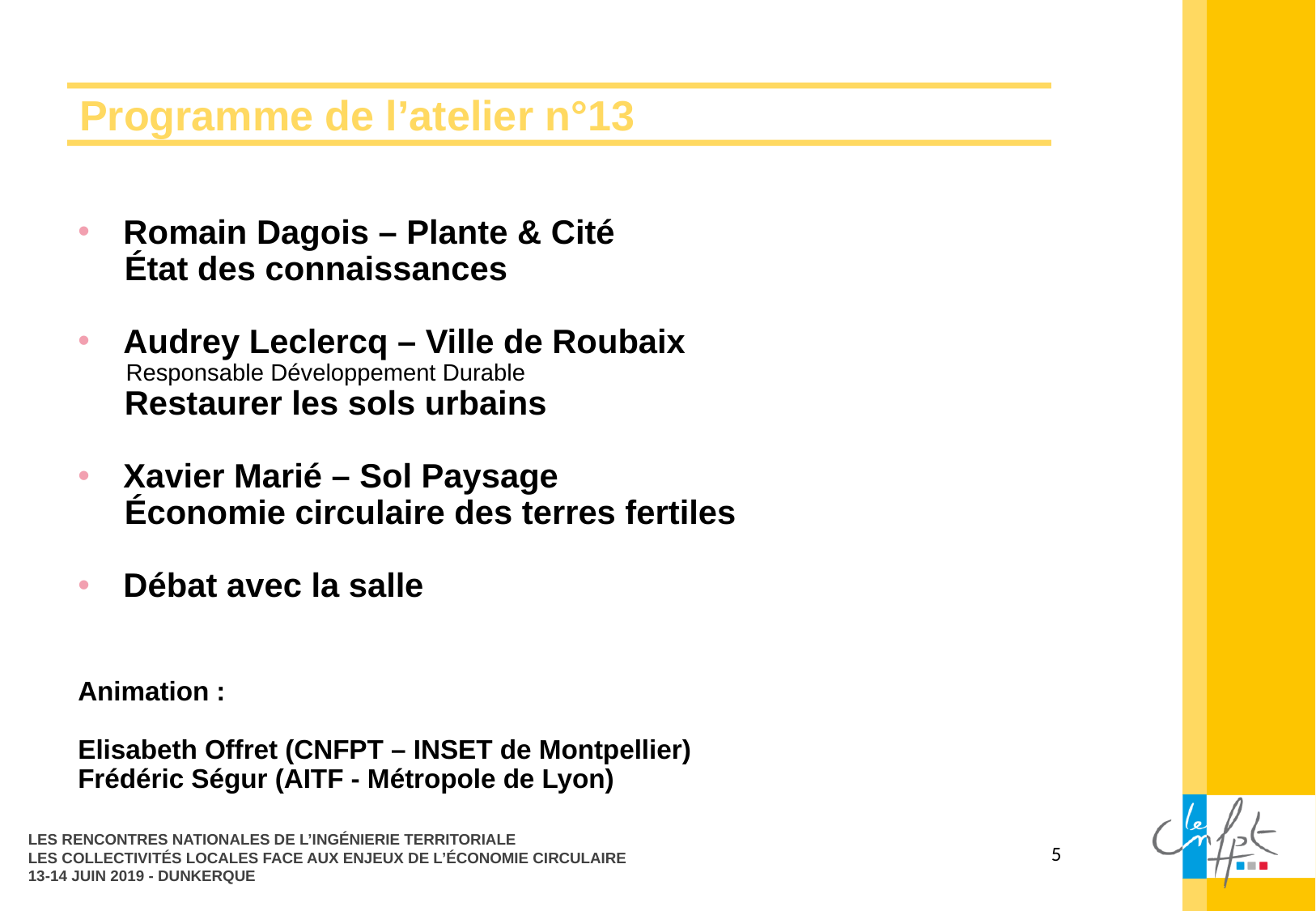

# Programme de l’atelier n°13

Romain Dagois – Plante & Cité
     État des connaissances

Audrey Leclercq – Ville de Roubaix
Responsable Développement Durable
     Restaurer les sols urbains

Xavier Marié – Sol Paysage
     Économie circulaire des terres fertiles

Débat avec la salle

Animation :

Elisabeth Offret (CNFPT – INSET de Montpellier)
Frédéric Ségur (AITF - Métropole de Lyon)

URBAINS URBAINS
AURER LES SOLS
URBAINS

LES RENCONTRES NATIONALES DE L’INGÉNIERIE TERRITORIALE
LES COLLECTIVITÉS LOCALES FACE AUX ENJEUX DE L’ÉCONOMIE CIRCULAIRE
13-14 JUIN 2019 - DUNKERQUE
5